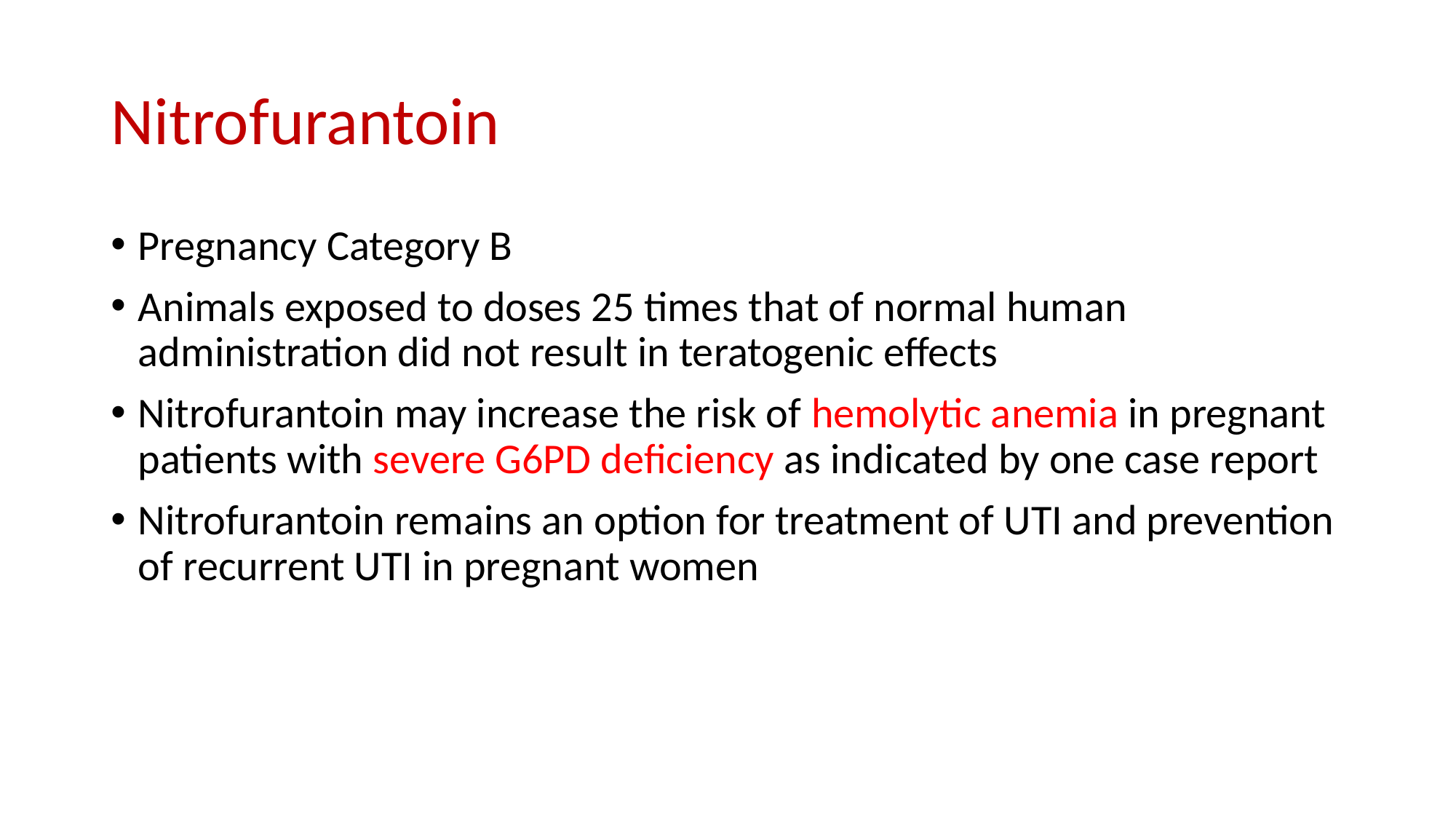

# Nitrofurantoin
Pregnancy Category B
Animals exposed to doses 25 times that of normal human administration did not result in teratogenic effects
Nitrofurantoin may increase the risk of hemolytic anemia in pregnant patients with severe G6PD deficiency as indicated by one case report
Nitrofurantoin remains an option for treatment of UTI and prevention of recurrent UTI in pregnant women